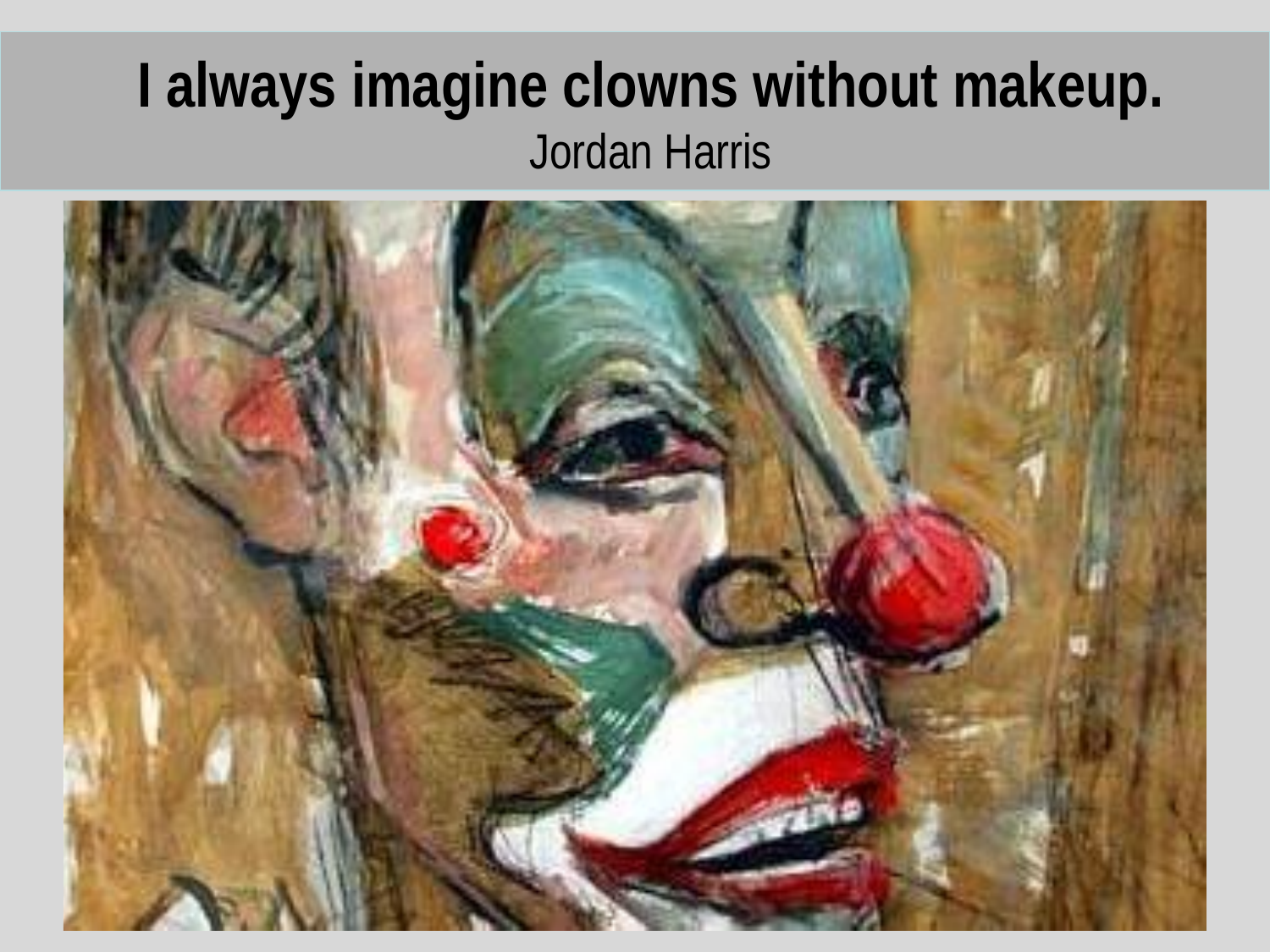

I always imagine clowns without makeup.
Jordan Harris